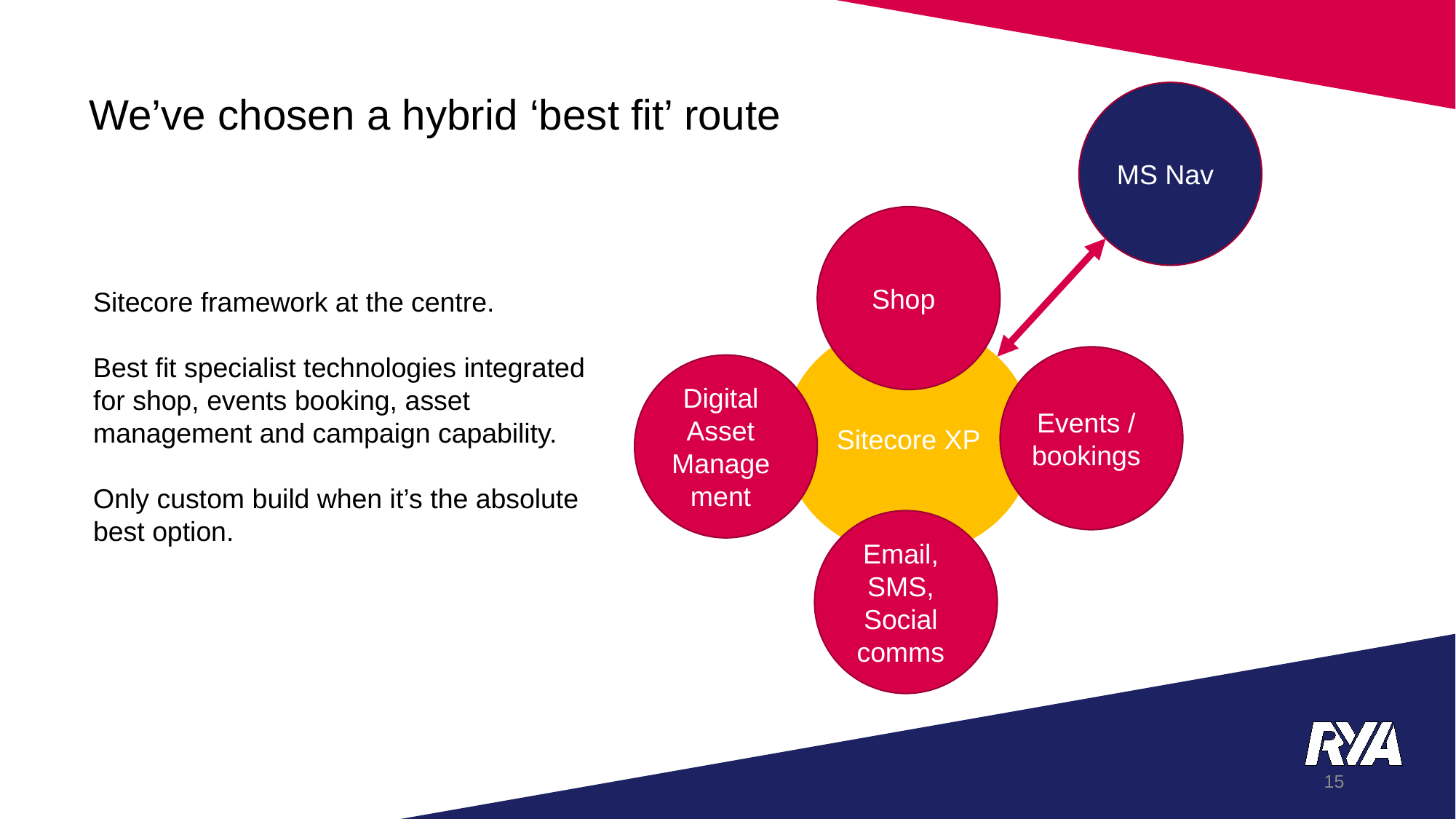

We’ve chosen a hybrid ‘best fit’ route
MS Nav
Shop
Sitecore framework at the centre.

Best fit specialist technologies integrated for shop, events booking, asset management and campaign capability.

Only custom build when it’s the absolute best option.
Sitecore XP
Events / bookings
Digital Asset Management
Email, SMS, Social comms
15